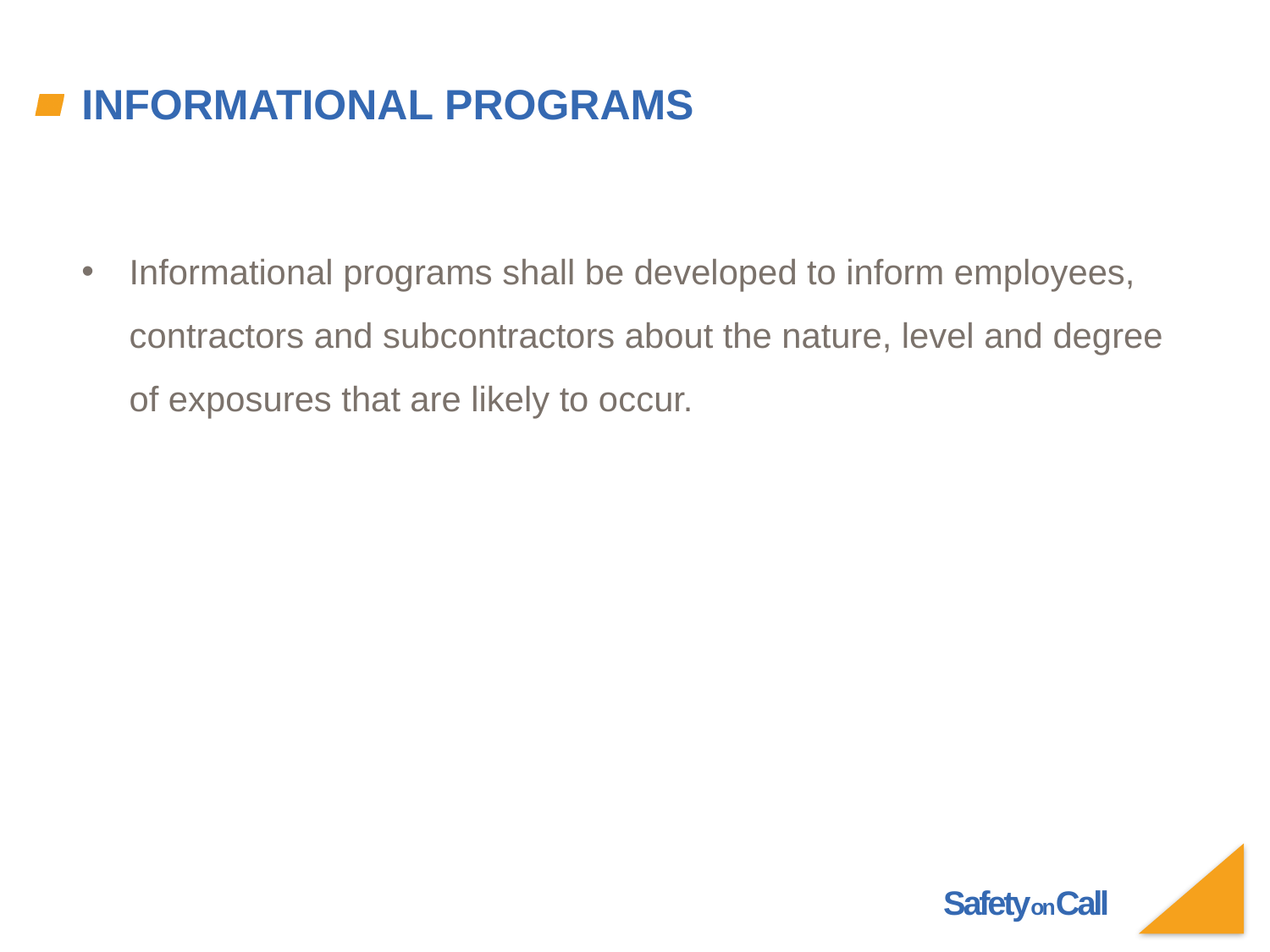

# Informational Programs
Informational programs shall be developed to inform employees, contractors and subcontractors about the nature, level and degree of exposures that are likely to occur.